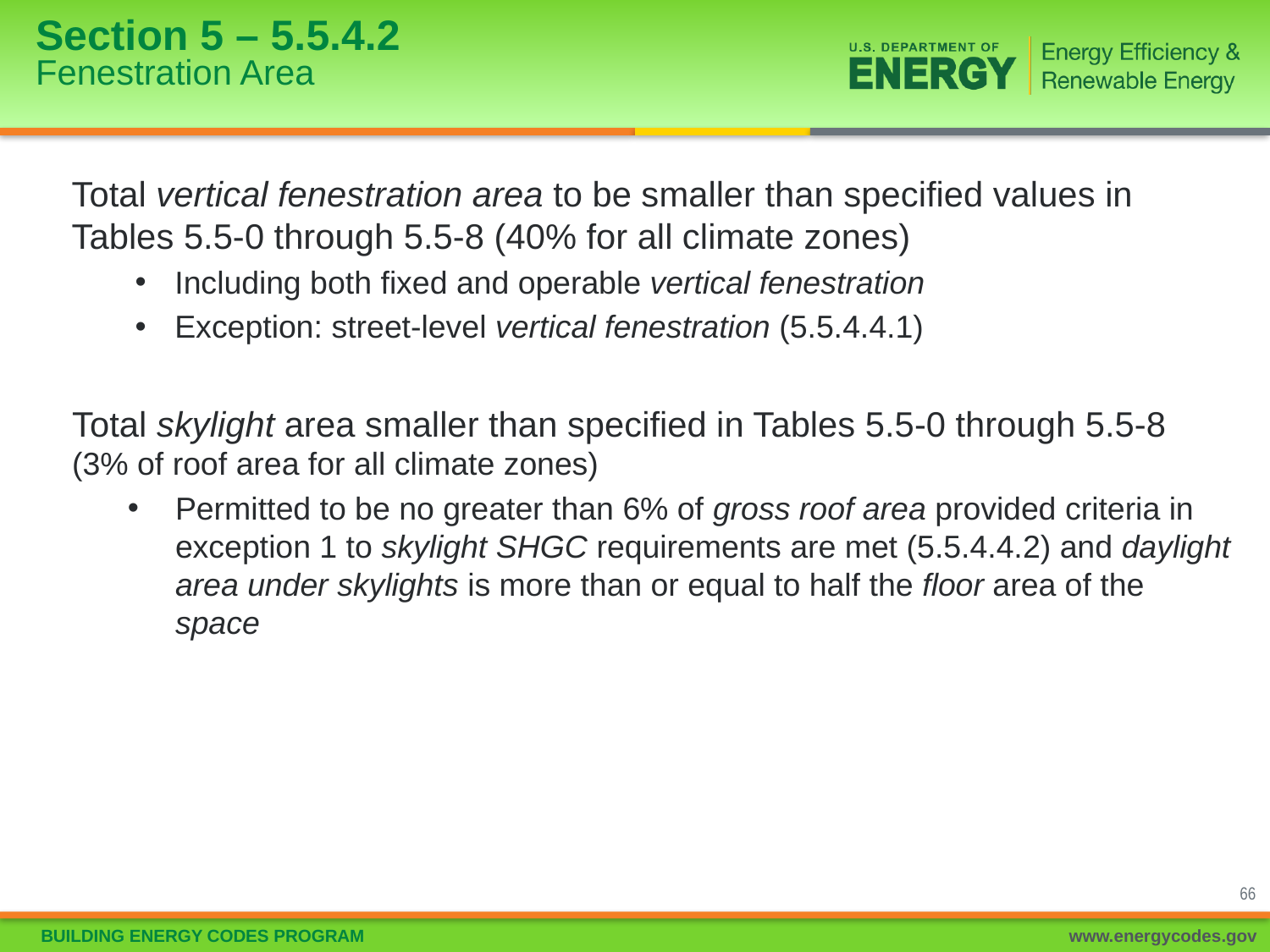

# Section 5 – 5.5.4.2 Fenestration Area
Total vertical fenestration area to be smaller than specified values in Tables 5.5-0 through 5.5-8 (40% for all climate zones)
Including both fixed and operable vertical fenestration
Exception: street-level vertical fenestration (5.5.4.4.1)

Total skylight area smaller than specified in Tables 5.5-0 through 5.5-8  (3% of roof area for all climate zones)
Permitted to be no greater than 6% of gross roof area provided criteria in exception 1 to skylight SHGC requirements are met (5.5.4.4.2) and daylight area under skylights is more than or equal to half the floor area of the space